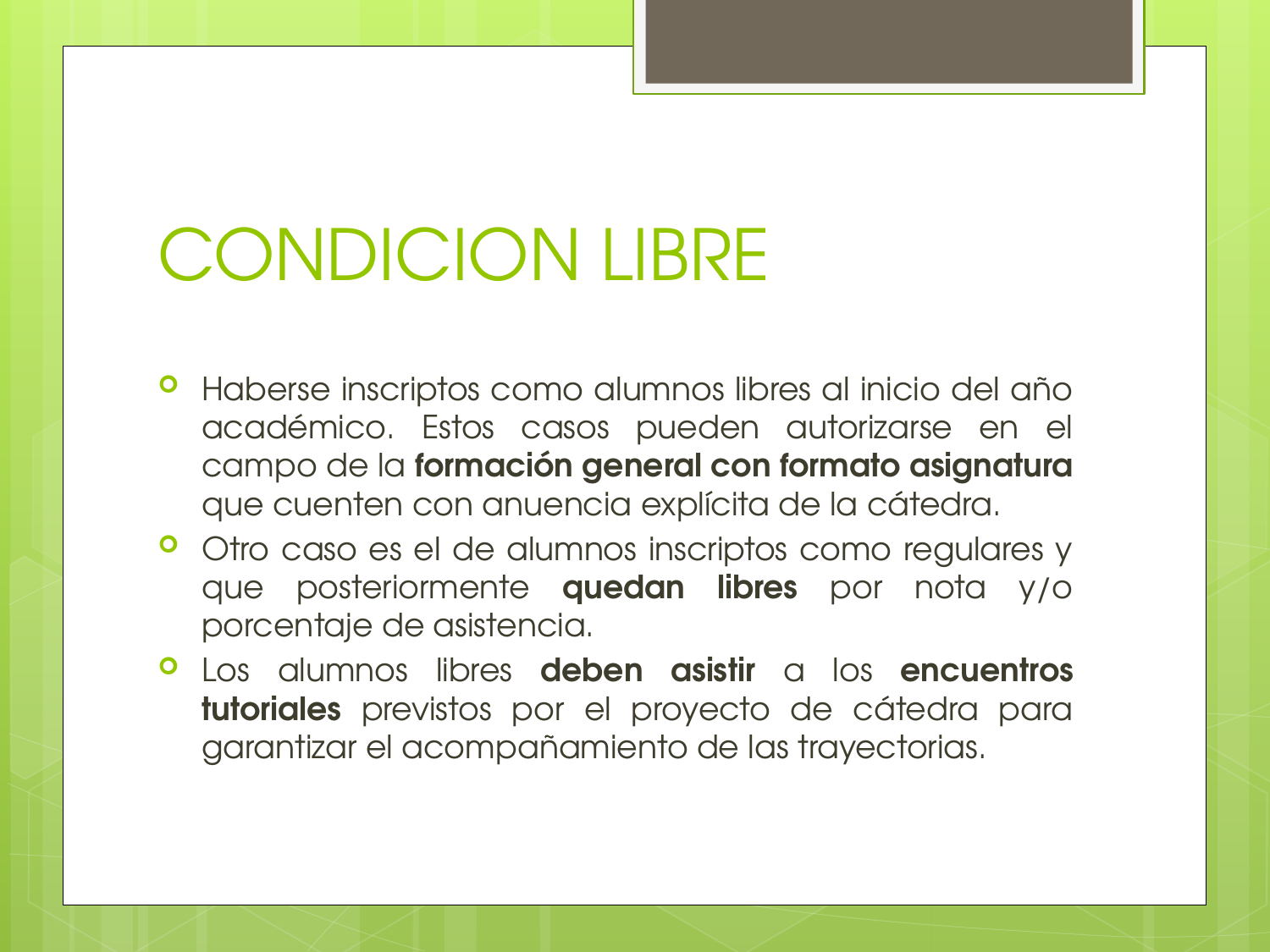

# CONDICION LIBRE

Haberse inscriptos como alumnos libres al inicio del año académico. Estos casos pueden autorizarse en el campo de la formación general con formato asignatura que cuenten con anuencia explícita de la cátedra.
Otro caso es el de alumnos inscriptos como regulares y que posteriormente quedan libres por nota y/o porcentaje de asistencia.
Los alumnos libres deben asistir a los encuentros tutoriales previstos por el proyecto de cátedra para garantizar el acompañamiento de las trayectorias.